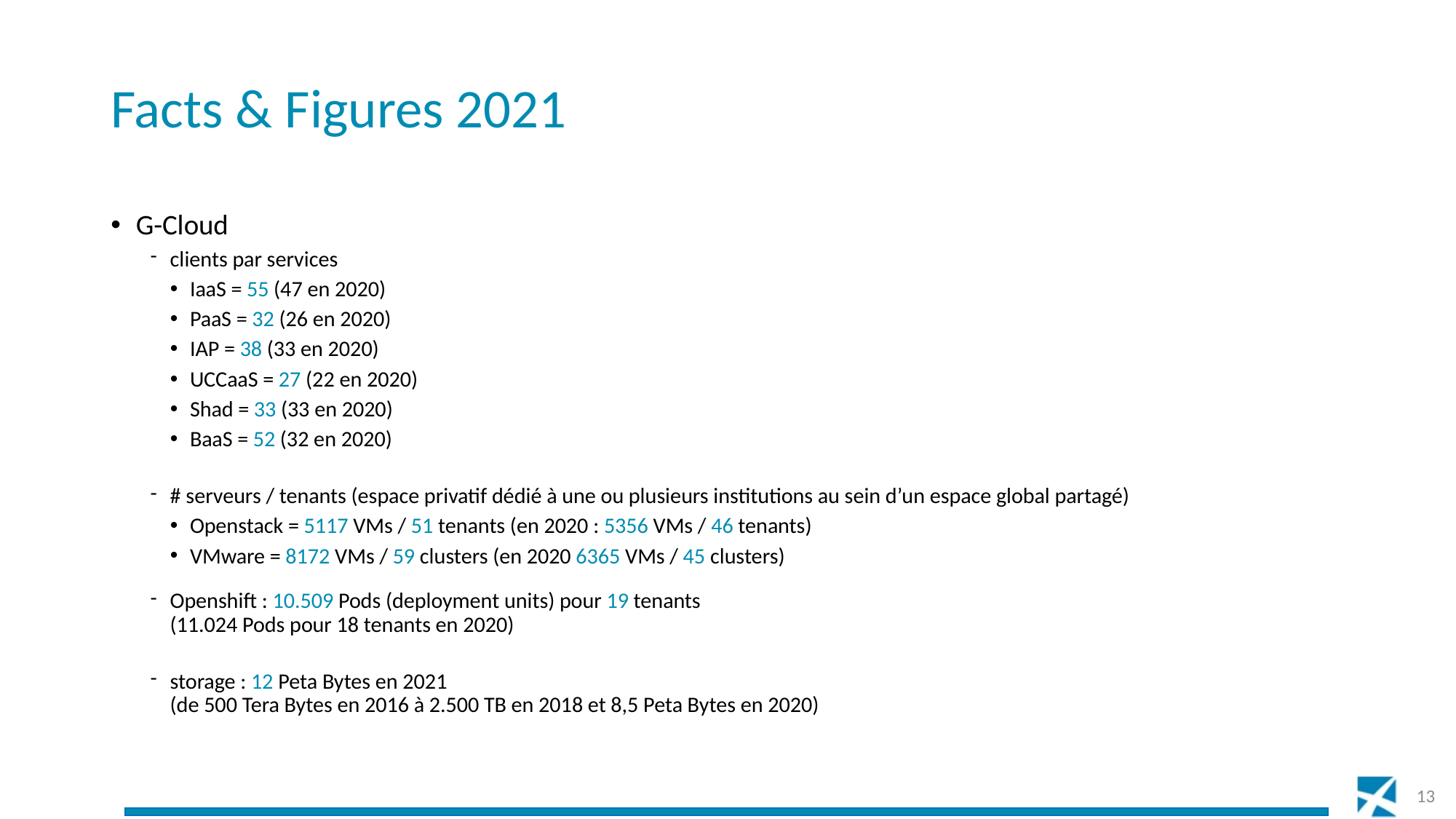

# Facts & Figures 2021
G-Cloud
clients par services
IaaS = 55 (47 en 2020)
PaaS = 32 (26 en 2020)
IAP = 38 (33 en 2020)
UCCaaS = 27 (22 en 2020)
Shad = 33 (33 en 2020)
BaaS = 52 (32 en 2020)

# serveurs / tenants (espace privatif dédié à une ou plusieurs institutions au sein d’un espace global partagé)
Openstack = 5117 VMs / 51 tenants (en 2020 : 5356 VMs / 46 tenants)
VMware = 8172 VMs / 59 clusters (en 2020 6365 VMs / 45 clusters)

Openshift : 10.509 Pods (deployment units) pour 19 tenants
(11.024 Pods pour 18 tenants en 2020)

storage : 12 Peta Bytes en 2021
(de 500 Tera Bytes en 2016 à 2.500 TB en 2018 et 8,5 Peta Bytes en 2020)